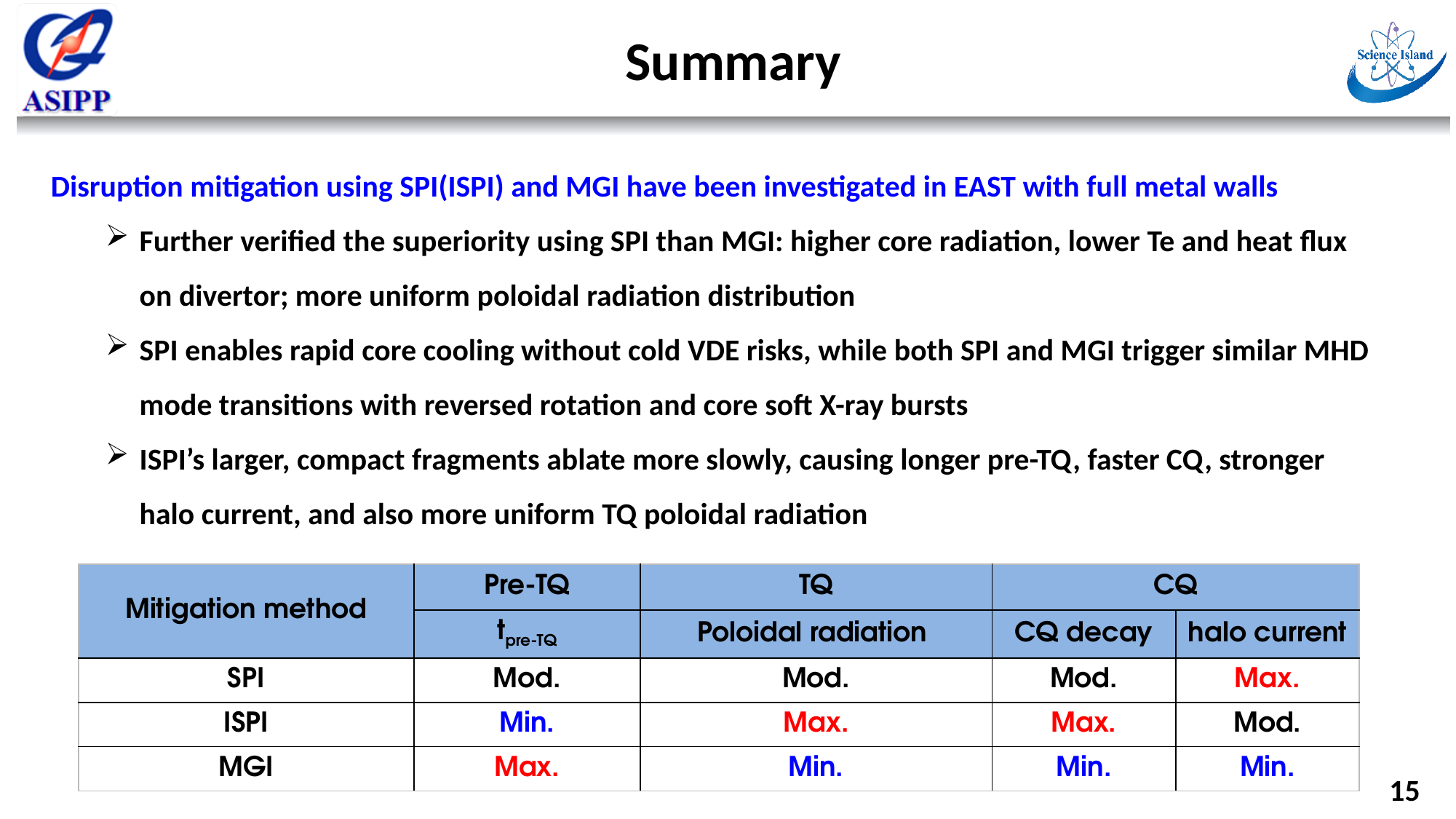

# Summary
Disruption mitigation using SPI(ISPI) and MGI have been investigated in EAST with full metal walls
Further verified the superiority using SPI than MGI: higher core radiation, lower Te and heat flux on divertor; more uniform poloidal radiation distribution
SPI enables rapid core cooling without cold VDE risks, while both SPI and MGI trigger similar MHD mode transitions with reversed rotation and core soft X-ray bursts
ISPI’s larger, compact fragments ablate more slowly, causing longer pre-TQ, faster CQ, stronger halo current, and also more uniform TQ poloidal radiation
| Mitigation method | Pre-TQ | TQ | CQ |  |
| --- | --- | --- | --- | --- |
|  | tpre-TQ | Poloidal radiation | CQ decay | halo current |
| SPI | Mod. | Mod. | Mod. | Max. |
| ISPI | Min. | Max. | Max. | Mod. |
| MGI | Max. | Min. | Min. | Min. |
15